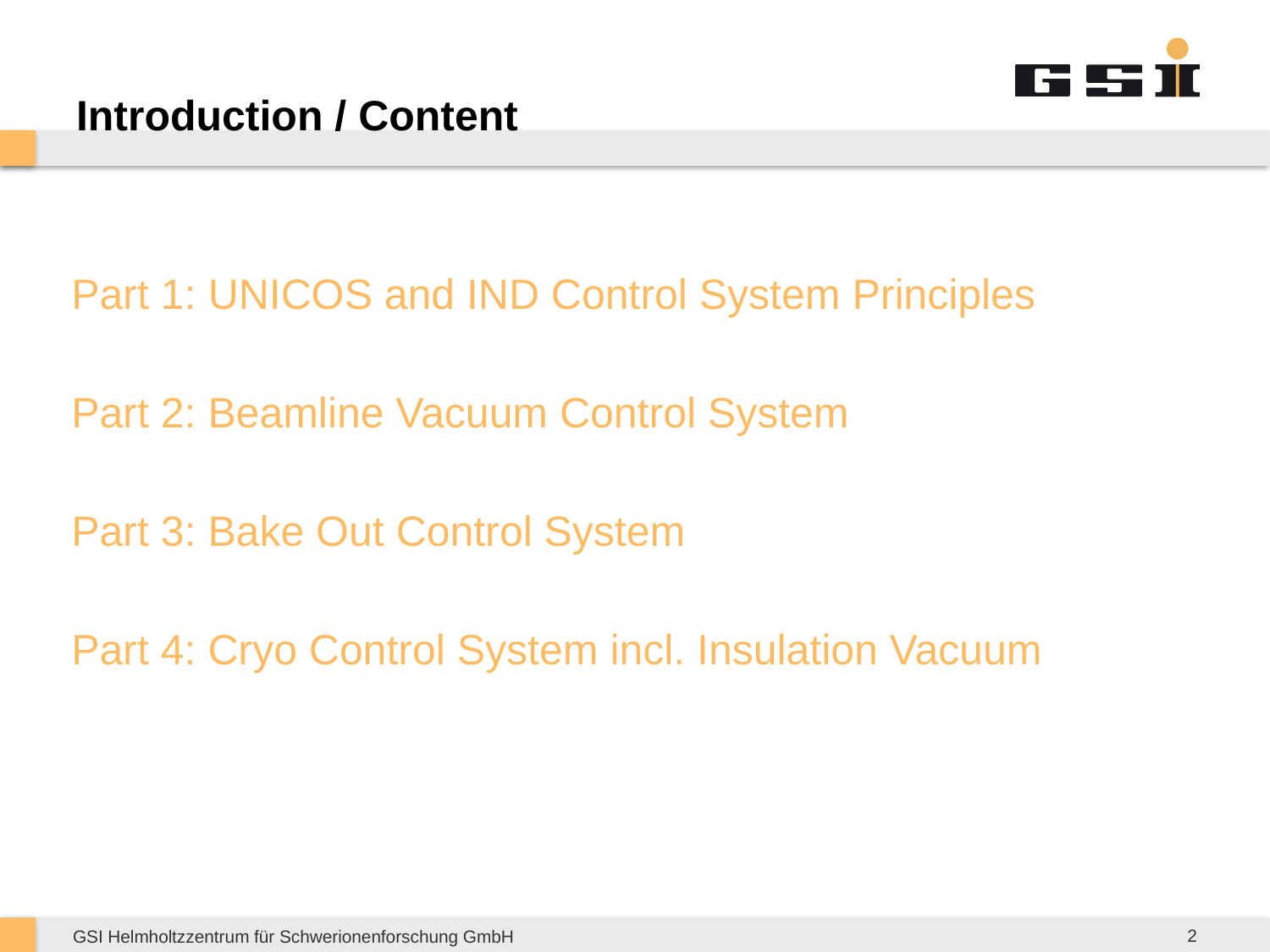

# Introduction / Content

Part 1: UNICOS and IND Control System Principles

Part 2: Beamline Vacuum Control System

Part 3: Bake Out Control System

Part 4: Cryo Control System incl. Insulation Vacuum
2